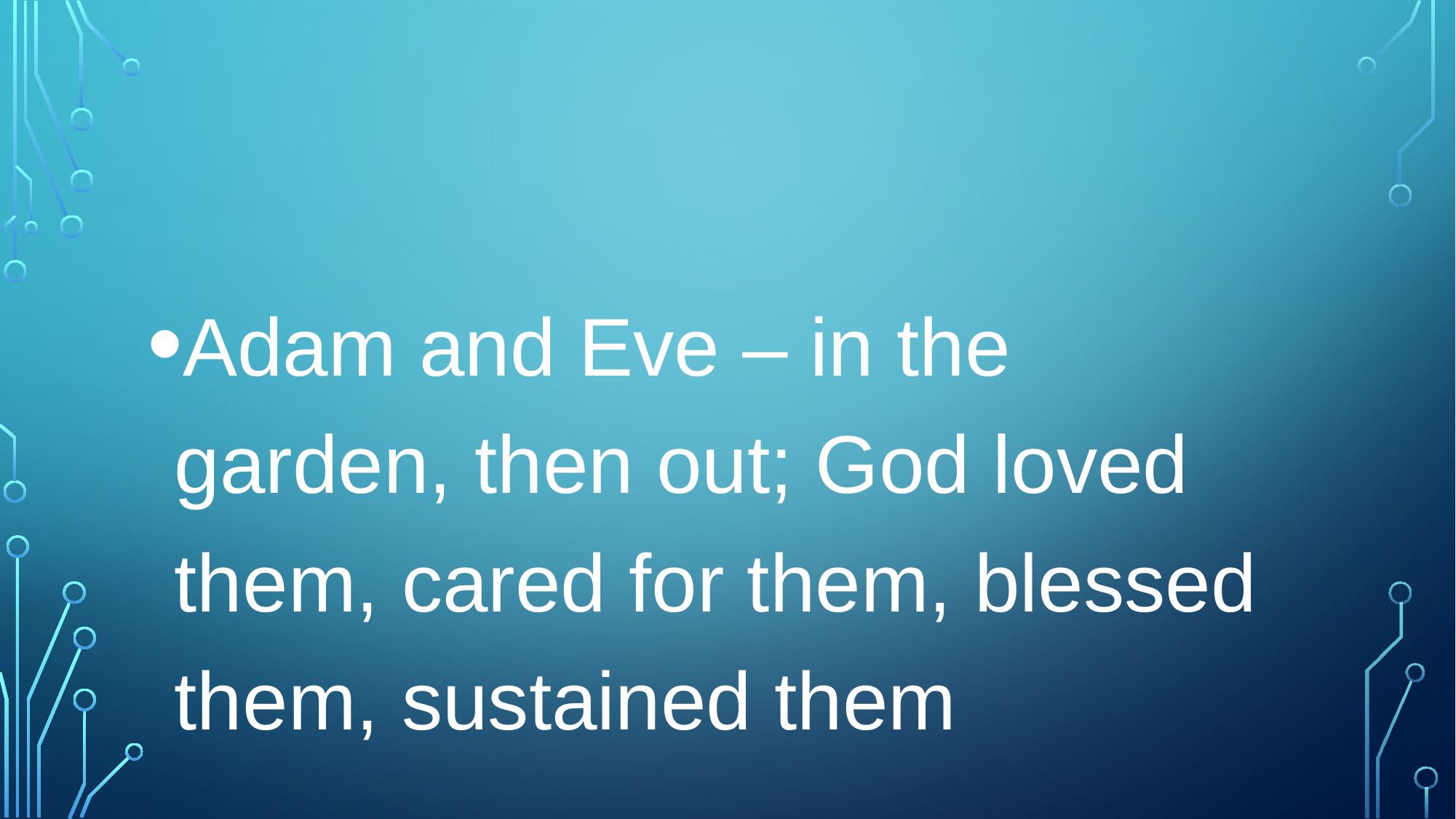

#
Adam and Eve – in the garden, then out; God loved them, cared for them, blessed them, sustained them